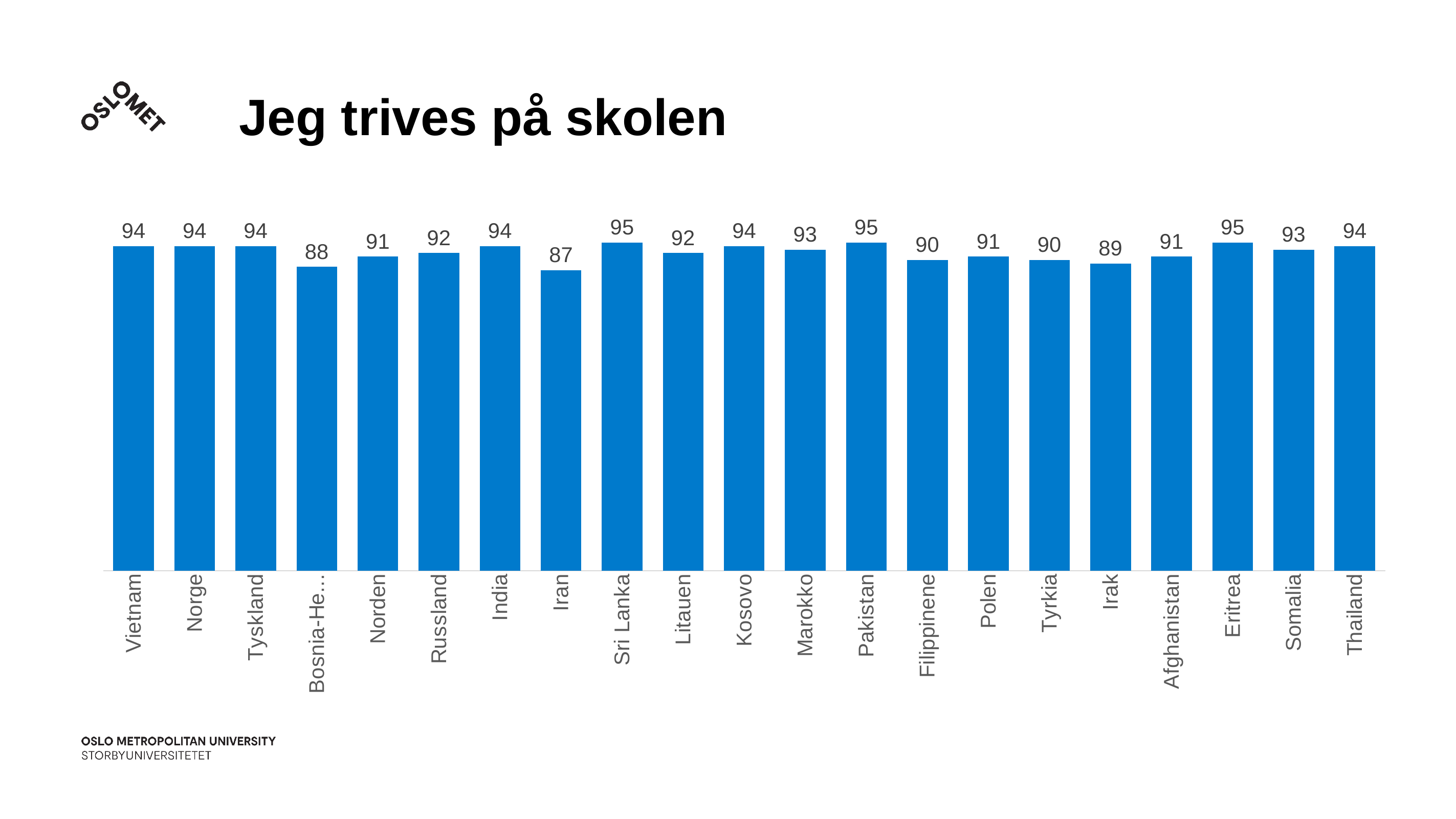

# Jeg trives på skolen

### Chart

| Category | Jeg trives på skolen |
|---|---|
| Vietnam | 94.0 |
| Norge | 94.0 |
| Tyskland | 94.0 |
| Bosnia-Hercegovina | 88.0 |
| Norden | 91.0 |
| Russland | 92.0 |
| India | 94.0 |
| Iran | 87.0 |
| Sri Lanka | 95.0 |
| Litauen | 92.0 |
| Kosovo | 94.0 |
| Marokko | 93.0 |
| Pakistan | 95.0 |
| Filippinene | 90.0 |
| Polen | 91.0 |
| Tyrkia | 90.0 |
| Irak | 89.0 |
| Afghanistan | 91.0 |
| Eritrea | 95.0 |
| Somalia | 93.0 |
| Thailand | 94.0 |